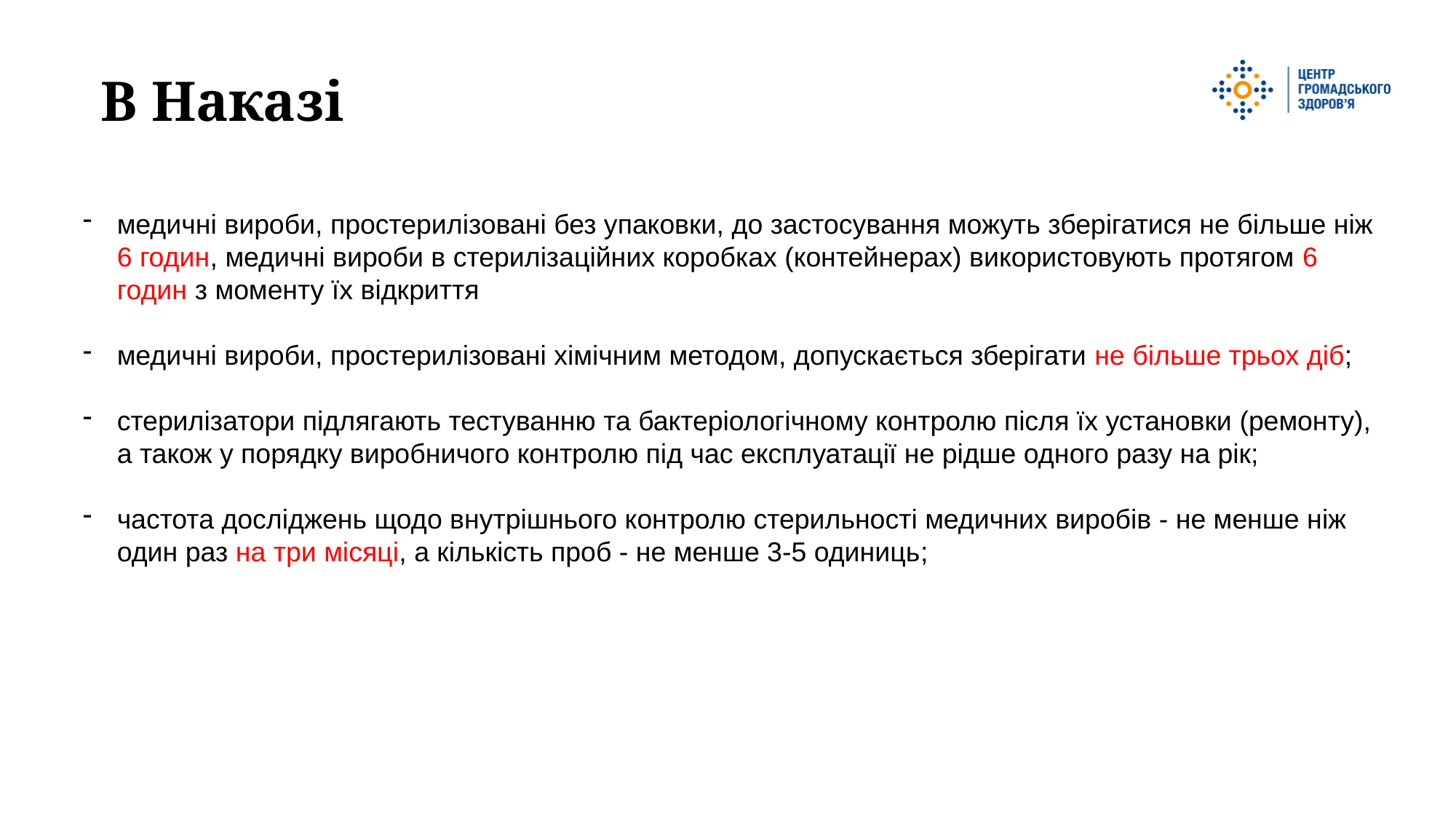

В Наказі
медичні вироби, простерилізовані без упаковки, до застосування можуть зберігатися не більше ніж 6 годин, медичні вироби в стерилізаційних коробках (контейнерах) використовують протягом 6 годин з моменту їх відкриття

медичні вироби, простерилізовані хімічним методом, допускається зберігати не більше трьох діб;

стерилізатори підлягають тестуванню та бактеріологічному контролю після їх установки (ремонту), а також у порядку виробничого контролю під час експлуатації не рідше одного разу на рік;

частота досліджень щодо внутрішнього контролю стерильності медичних виробів - не менше ніж один раз на три місяці, а кількість проб - не менше 3-5 одиниць;